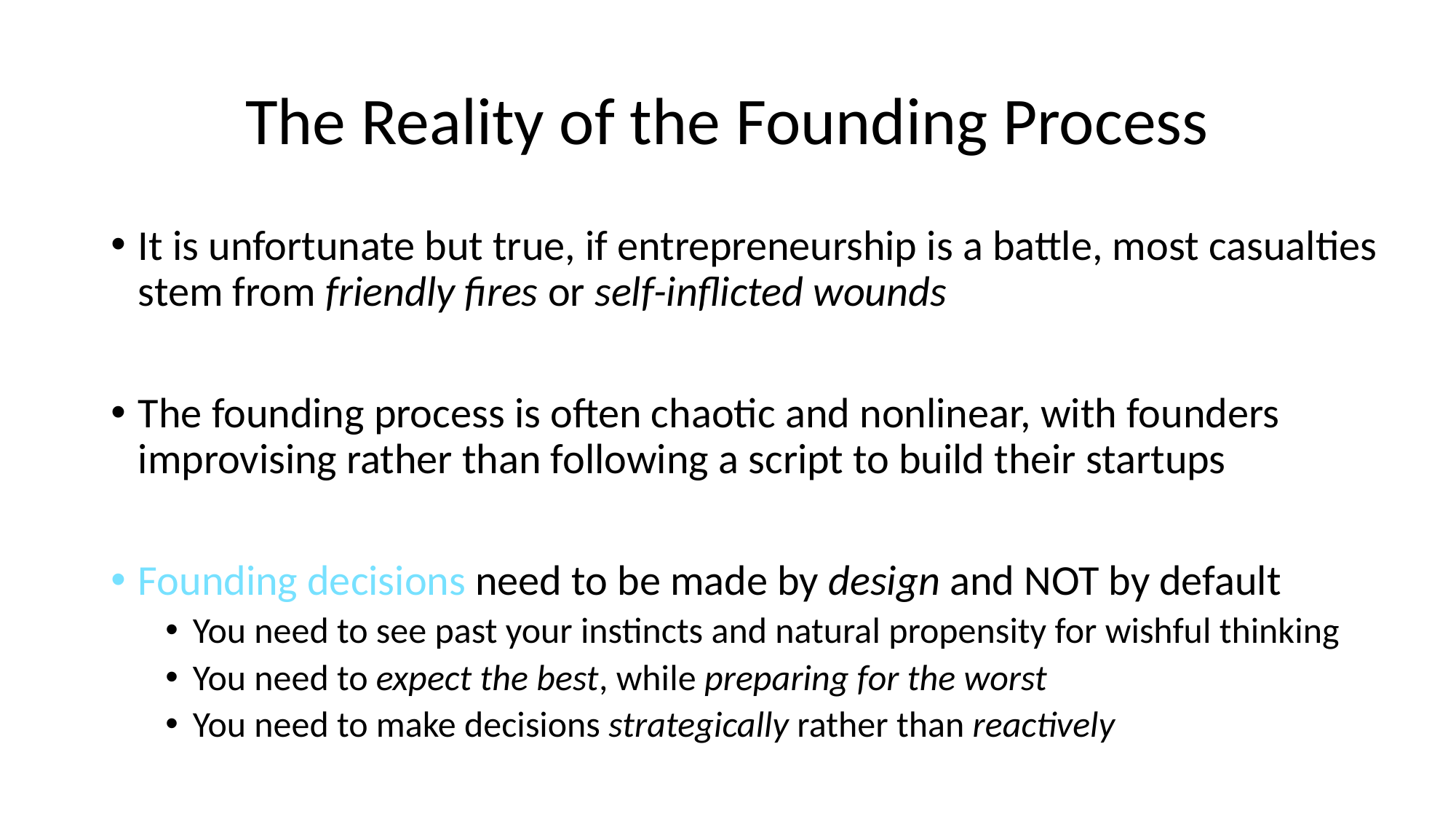

# The Reality of the Founding Process
It is unfortunate but true, if entrepreneurship is a battle, most casualties stem from friendly fires or self-inflicted wounds

The founding process is often chaotic and nonlinear, with founders improvising rather than following a script to build their startups

Founding decisions need to be made by design and NOT by default
You need to see past your instincts and natural propensity for wishful thinking
You need to expect the best, while preparing for the worst
You need to make decisions strategically rather than reactively